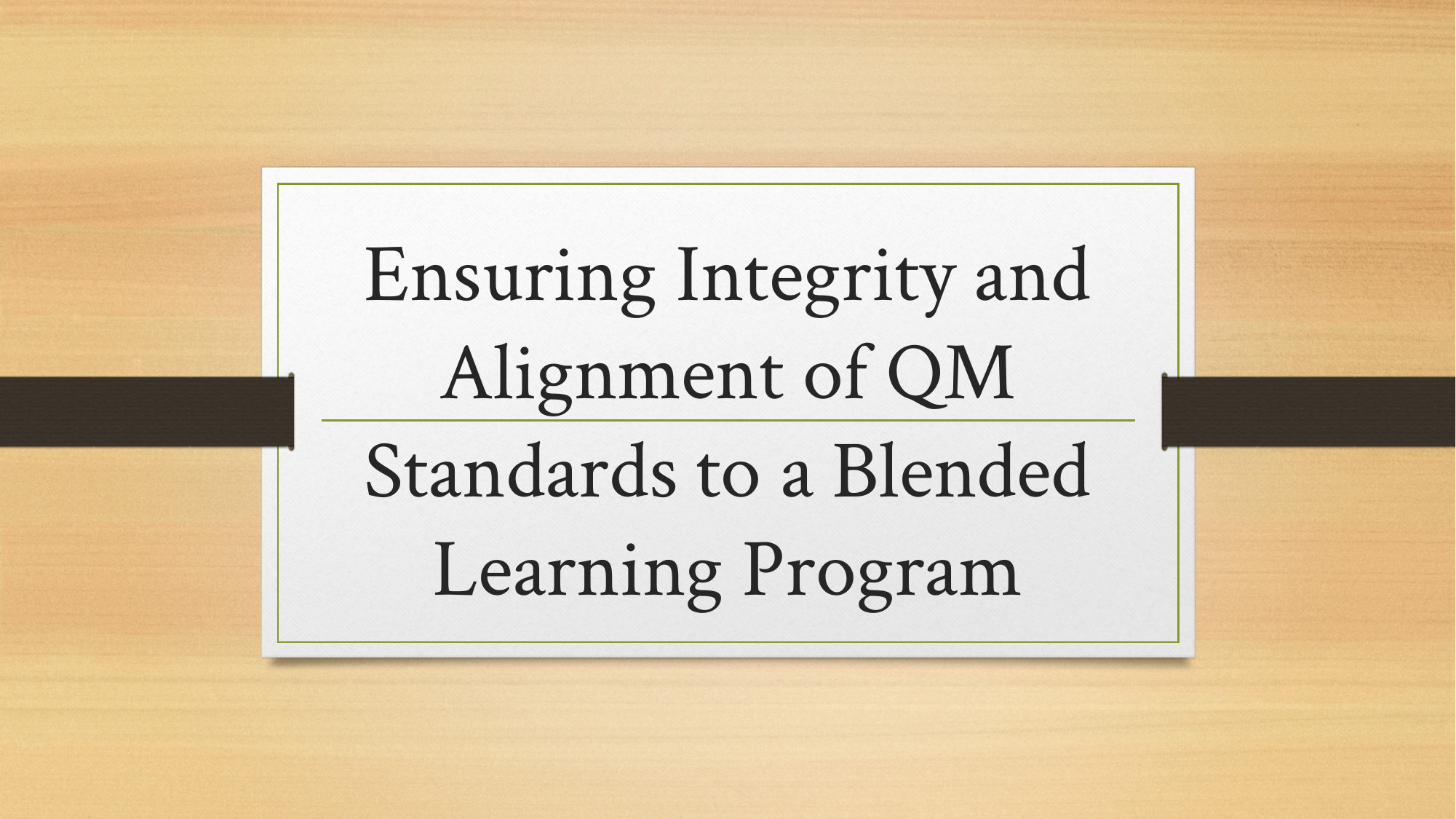

# Ensuring Integrity and Alignment of QM Standards to a Blended Learning Program